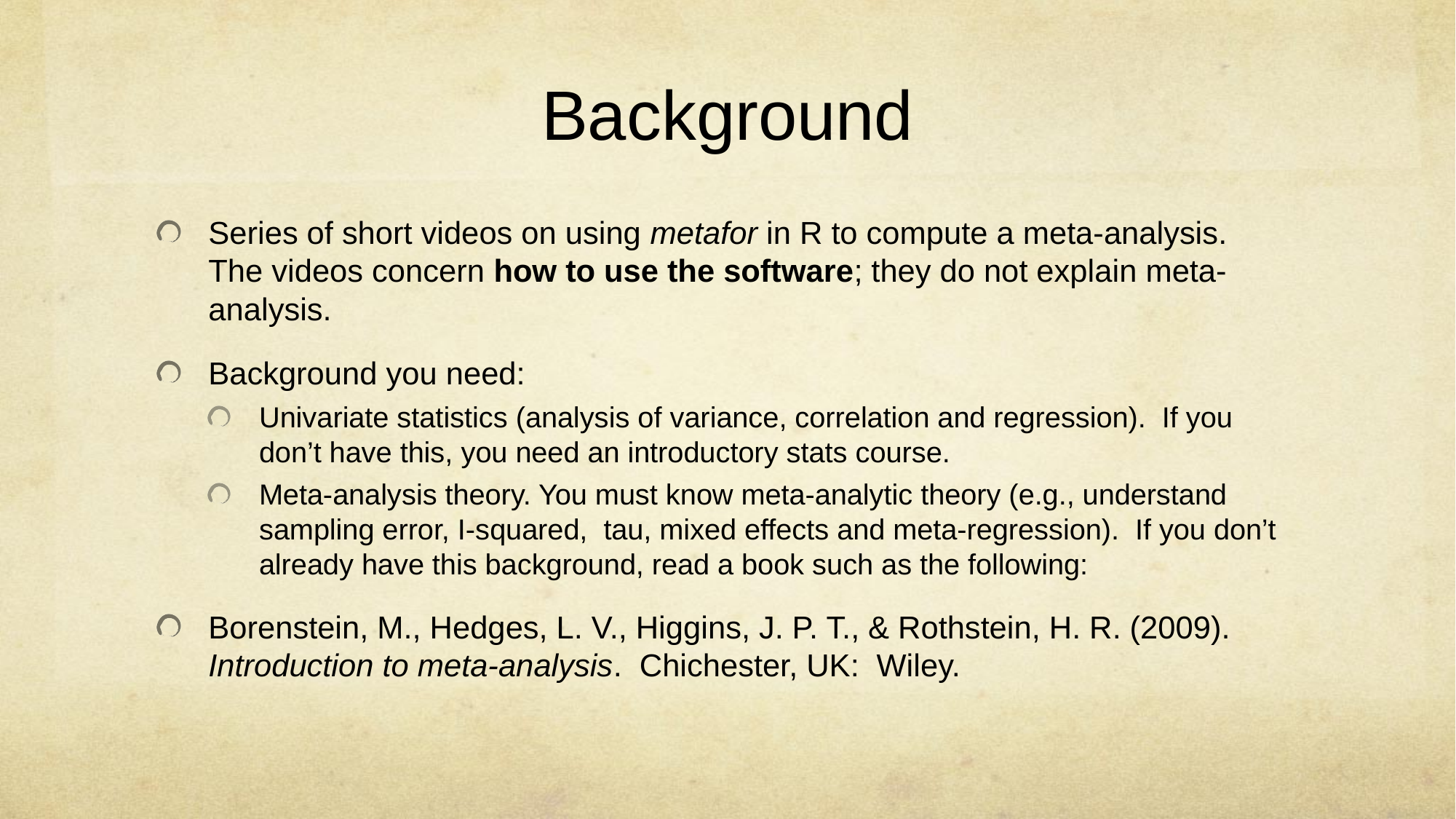

# Background
Series of short videos on using metafor in R to compute a meta-analysis.  The videos concern how to use the software; they do not explain meta-analysis.
Background you need:
Univariate statistics (analysis of variance, correlation and regression).  If you don’t have this, you need an introductory stats course.
Meta-analysis theory. You must know meta-analytic theory (e.g., understand sampling error, I-squared,  tau, mixed effects and meta-regression).  If you don’t already have this background, read a book such as the following:
Borenstein, M., Hedges, L. V., Higgins, J. P. T., & Rothstein, H. R. (2009).  Introduction to meta-analysis.  Chichester, UK:  Wiley.